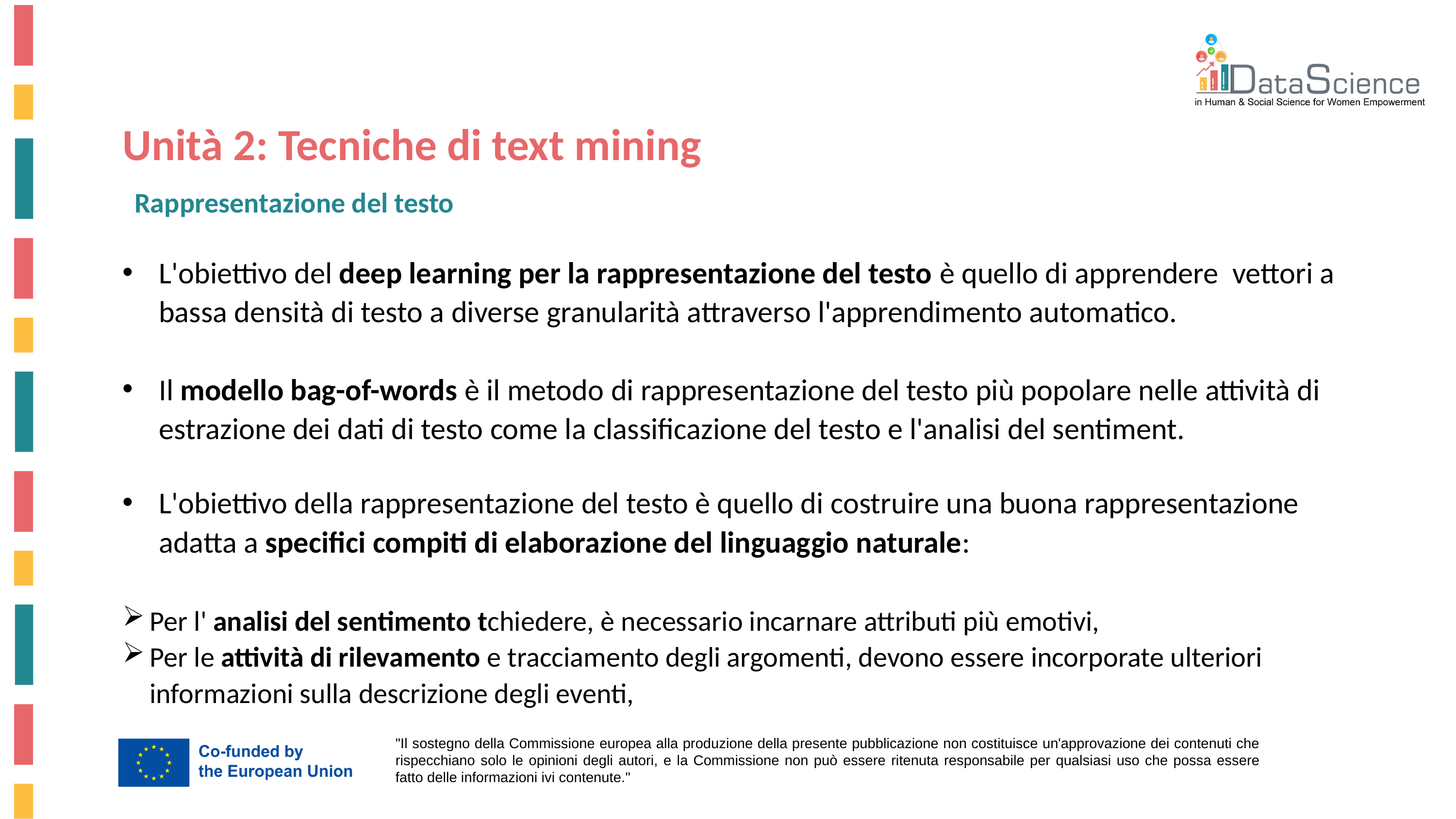

Unità 2: Tecniche di text mining

Rappresentazione del testo
L'obiettivo del deep learning per la rappresentazione del testo è quello di apprendere  vettori a bassa densità di testo a diverse granularità attraverso l'apprendimento automatico.

Il modello bag-of-words è il metodo di rappresentazione del testo più popolare nelle attività di estrazione dei dati di testo come la classificazione del testo e l'analisi del sentiment.
L'obiettivo della rappresentazione del testo è quello di costruire una buona rappresentazione adatta a specifici compiti di elaborazione del linguaggio naturale:

Per l' analisi del sentimento tchiedere, è necessario incarnare attributi più emotivi,
Per le attività di rilevamento e tracciamento degli argomenti, devono essere incorporate ulteriori informazioni sulla descrizione degli eventi,